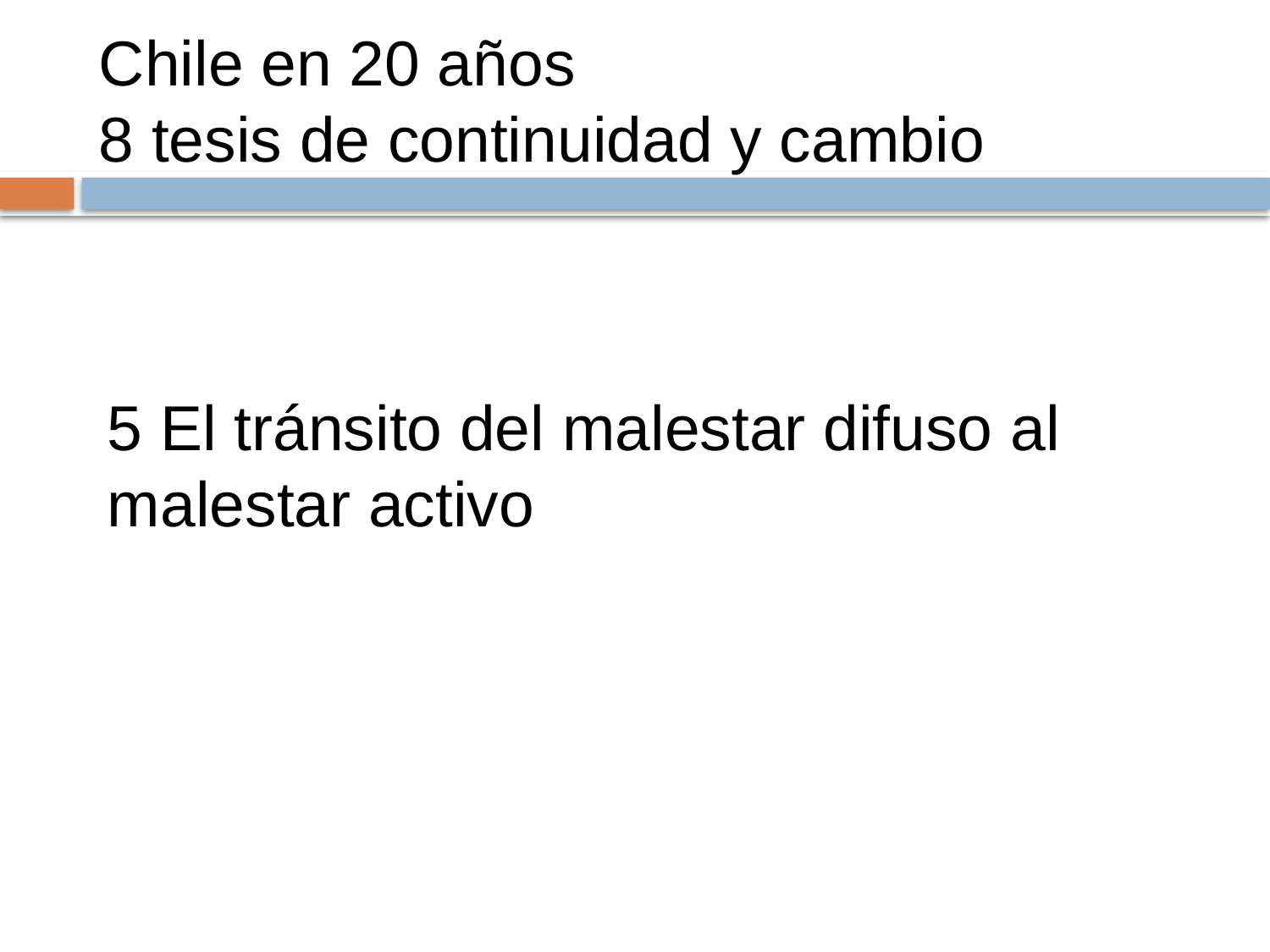

Chile en 20 años
8 tesis de continuidad y cambio

5 El tránsito del malestar difuso al malestar activo